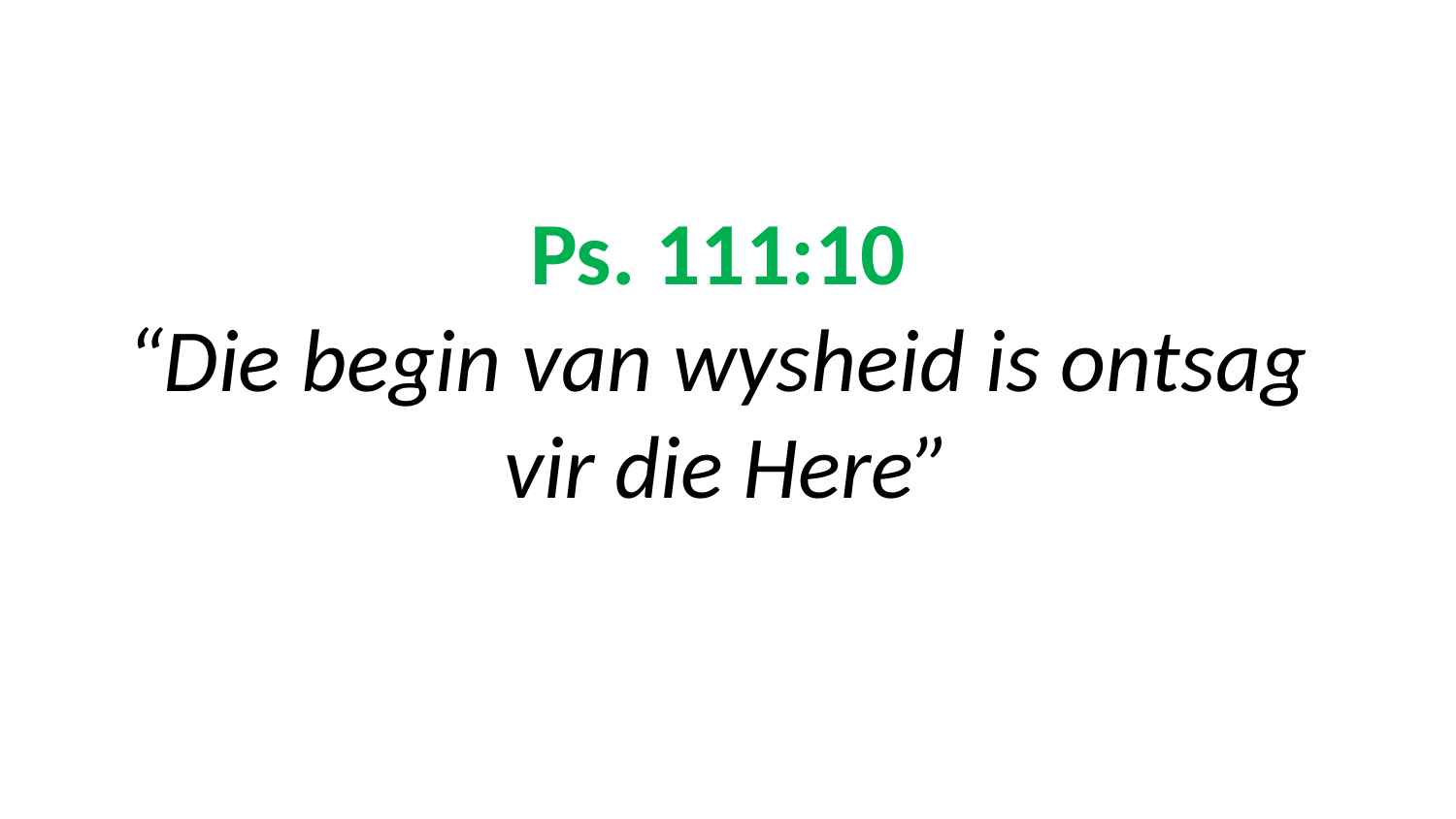

# Ps. 111:10 “Die begin van wysheid is ontsag vir die Here”